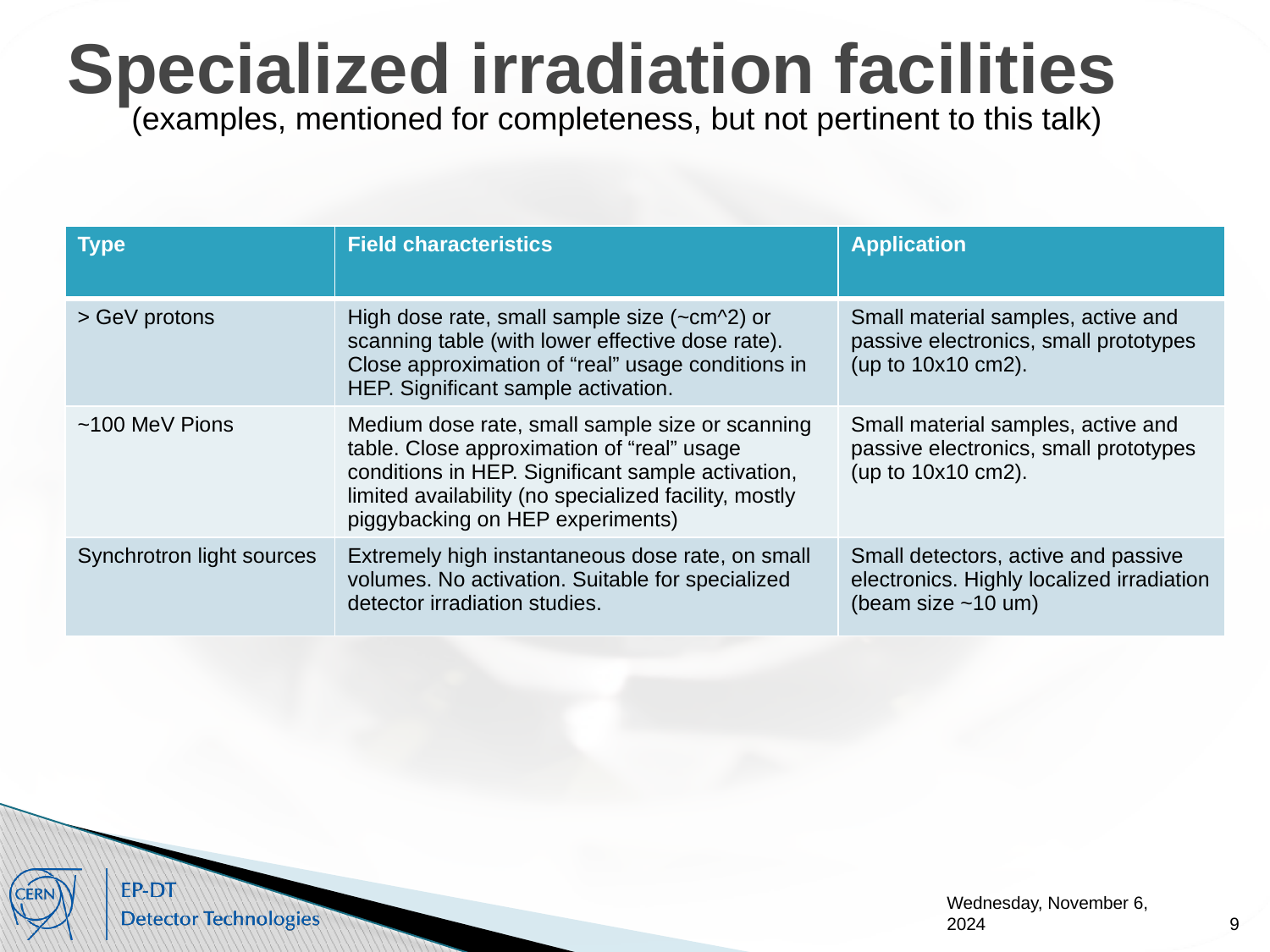

# Specialized irradiation facilities
(examples, mentioned for completeness, but not pertinent to this talk)
| Type | Field characteristics | Application |
| --- | --- | --- |
| > GeV protons | High dose rate, small sample size (~cm^2) or scanning table (with lower effective dose rate). Close approximation of “real” usage conditions in HEP. Significant sample activation. | Small material samples, active and passive electronics, small prototypes (up to 10x10 cm2). |
| ~100 MeV Pions | Medium dose rate, small sample size or scanning table. Close approximation of “real” usage conditions in HEP. Significant sample activation, limited availability (no specialized facility, mostly piggybacking on HEP experiments) | Small material samples, active and passive electronics, small prototypes (up to 10x10 cm2). |
| Synchrotron light sources | Extremely high instantaneous dose rate, on small volumes. No activation. Suitable for specialized detector irradiation studies. | Small detectors, active and passive electronics. Highly localized irradiation (beam size ~10 um) |
Wednesday, November 6, 2024
9